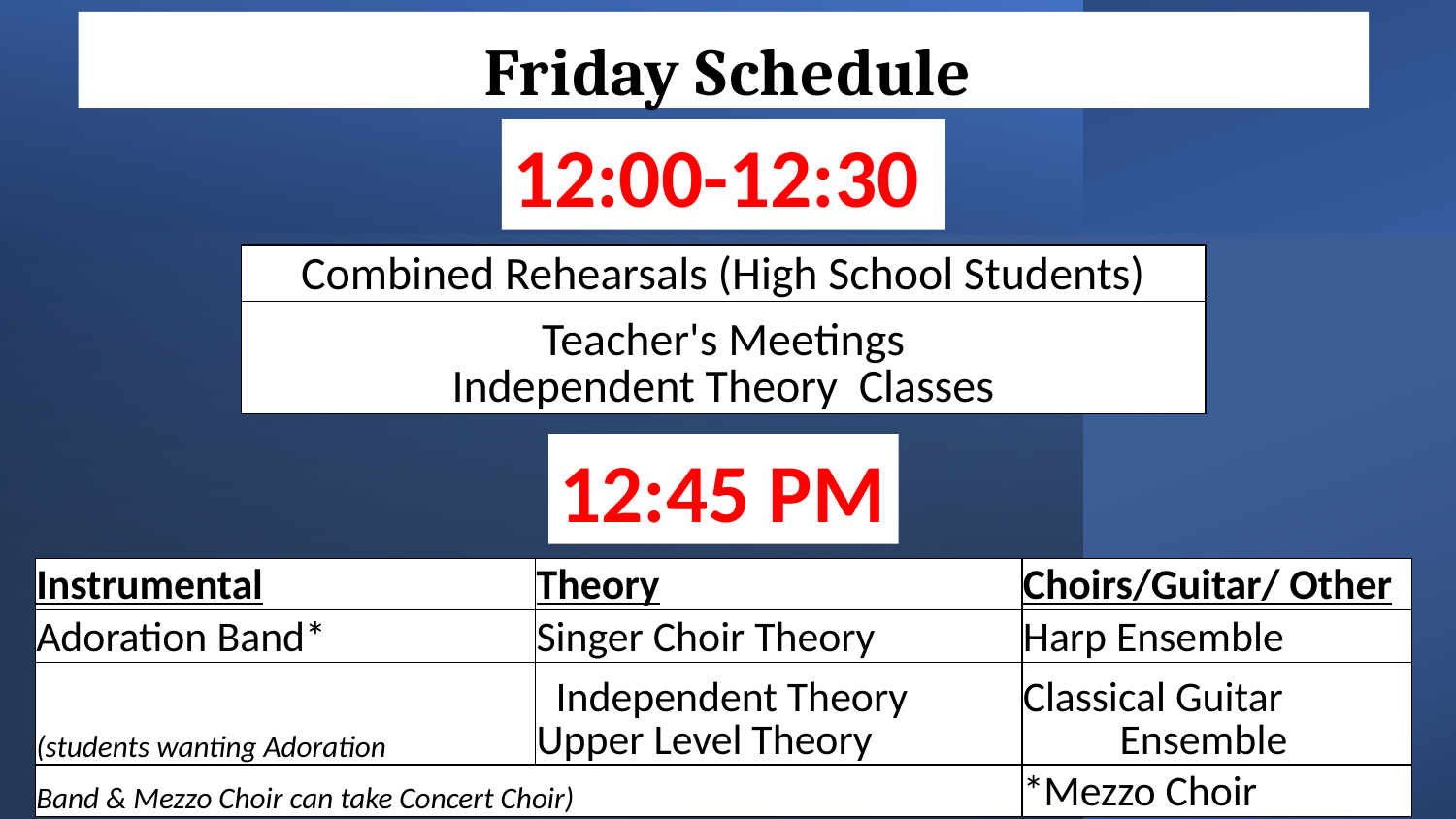

Friday Schedule
12:00-12:30
| Combined Rehearsals (High School Students) |
| --- |
| Teacher's Meetings Independent Theory Classes |
12:45 PM
| Instrumental | Theory | Choirs/Guitar/ Other |
| --- | --- | --- |
| Adoration Band\* | Singer Choir Theory | Harp Ensemble |
| (students wanting Adoration | Independent Theory Upper Level Theory | Classical Guitar Ensemble |
| Band & Mezzo Choir can take Concert Choir) |  | \*Mezzo Choir |